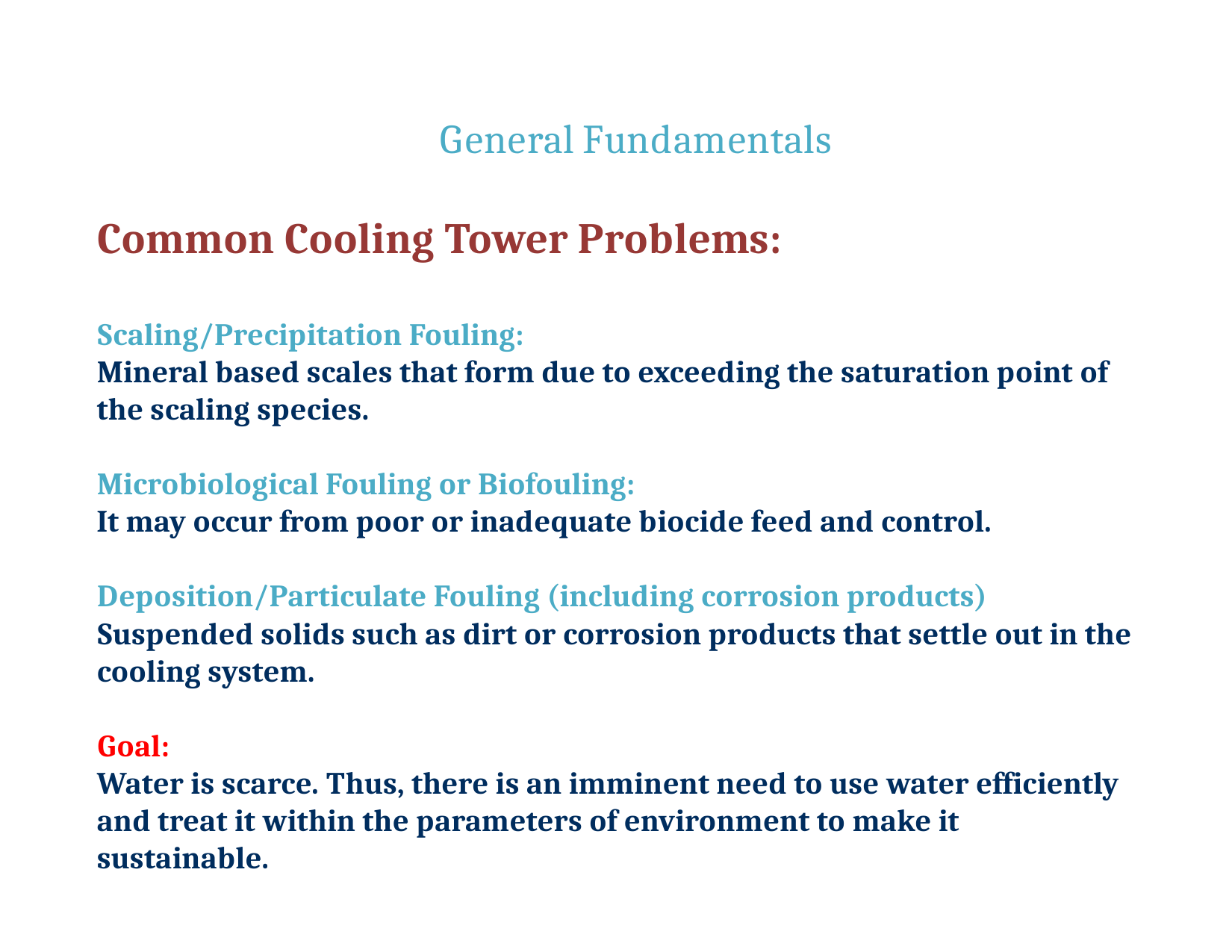

# General Fundamentals
Common Cooling Tower Problems:

Scaling/Precipitation Fouling:
Mineral based scales that form due to exceeding the saturation point of the scaling species.

Microbiological Fouling or Biofouling:
It may occur from poor or inadequate biocide feed and control.

Deposition/Particulate Fouling (including corrosion products)
Suspended solids such as dirt or corrosion products that settle out in the cooling system.

Goal:
Water is scarce. Thus, there is an imminent need to use water efficiently and treat it within the parameters of environment to make it sustainable.
32